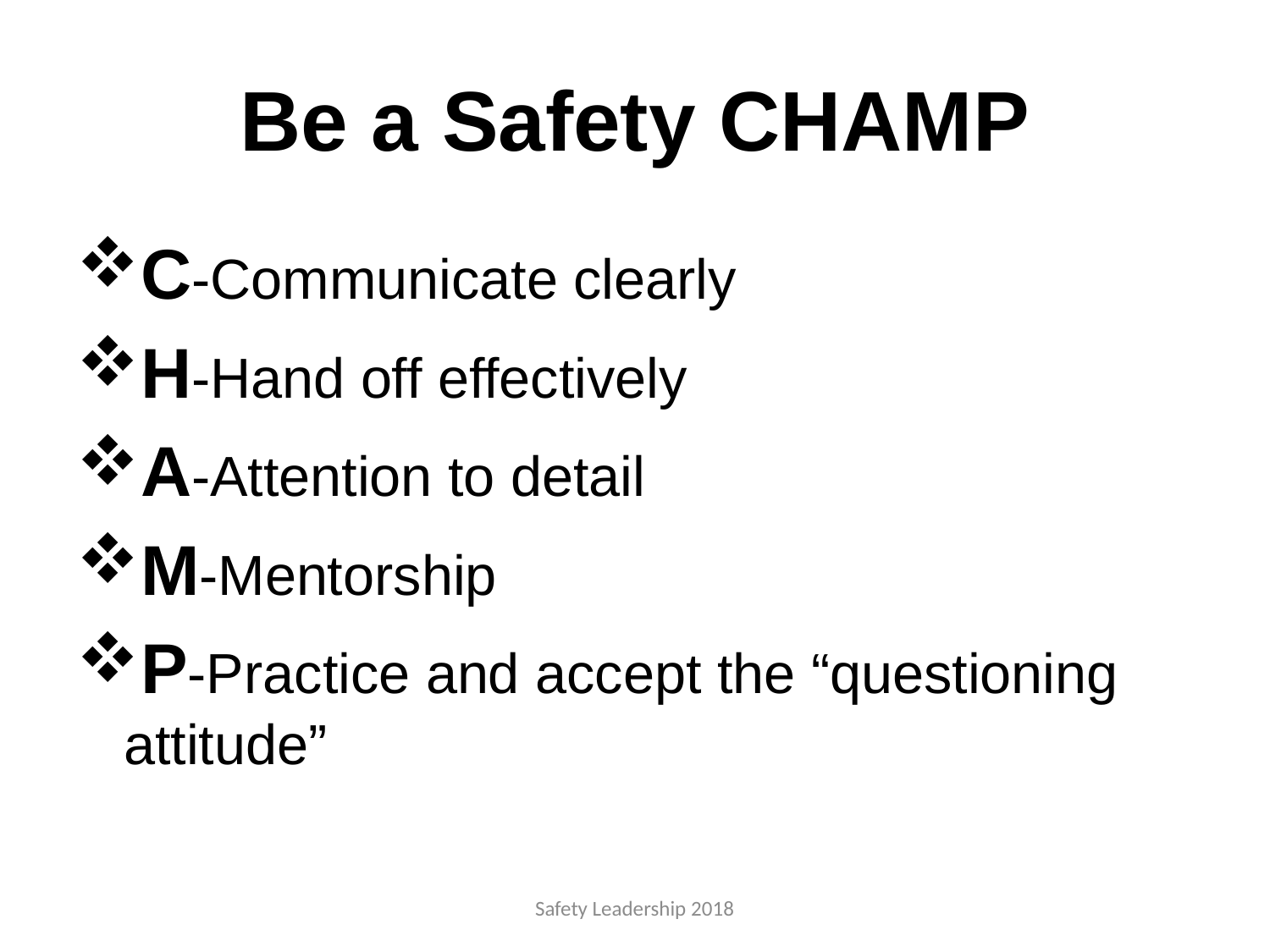

# Be a Safety CHAMP
C-Communicate clearly
H-Hand off effectively
A-Attention to detail
M-Mentorship
P-Practice and accept the “questioning attitude”
Safety Leadership 2018